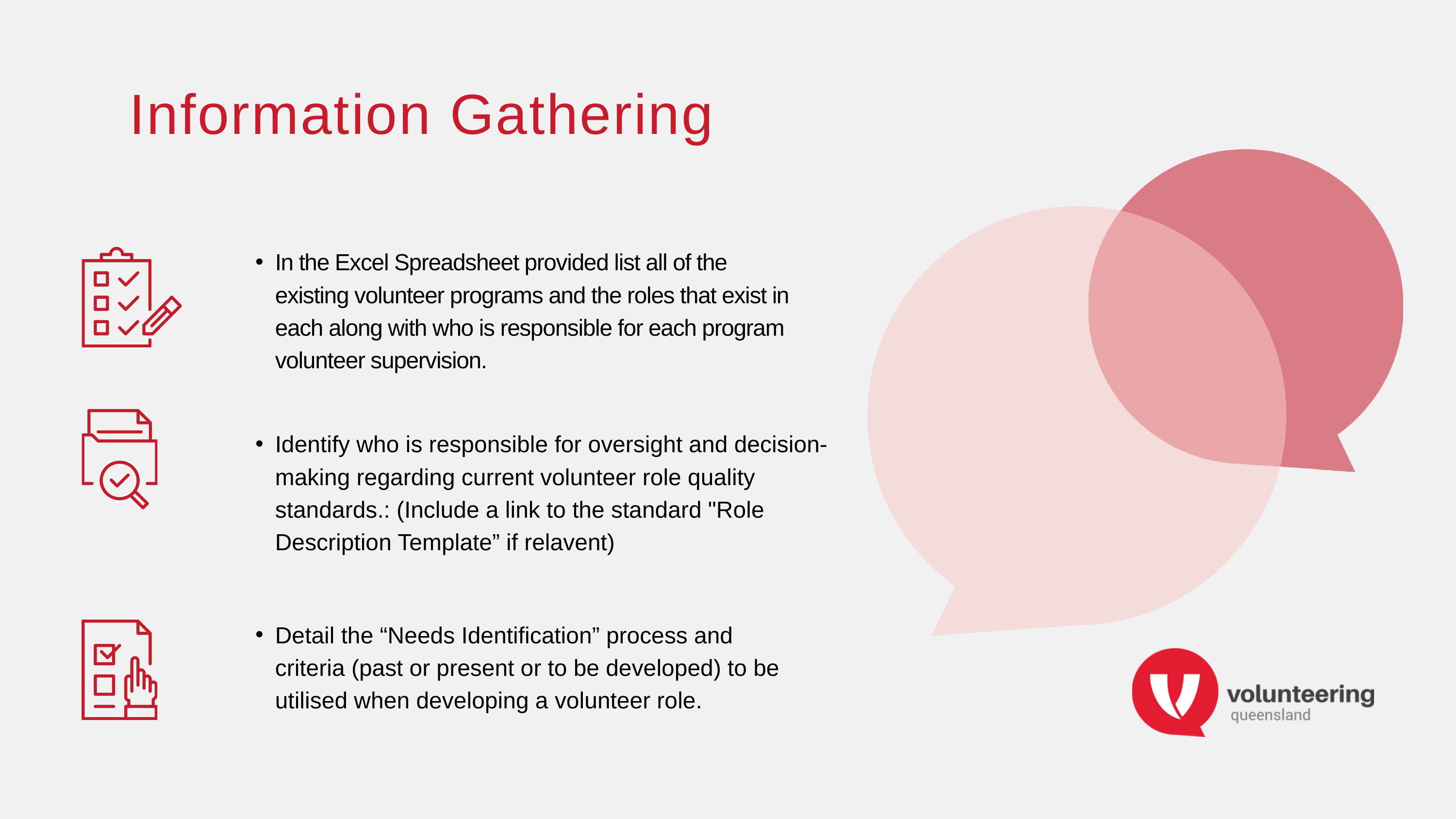

Information Gathering

In the Excel Spreadsheet provided list all of the existing volunteer programs and the roles that exist in each along with who is responsible for each program volunteer supervision.

Identify who is responsible for oversight and decision-making regarding current volunteer role quality standards.: (Include a link to the standard "Role Description Template” if relavent)

Detail the “Needs Identification” process and criteria (past or present or to be developed) to be utilised when developing a volunteer role.